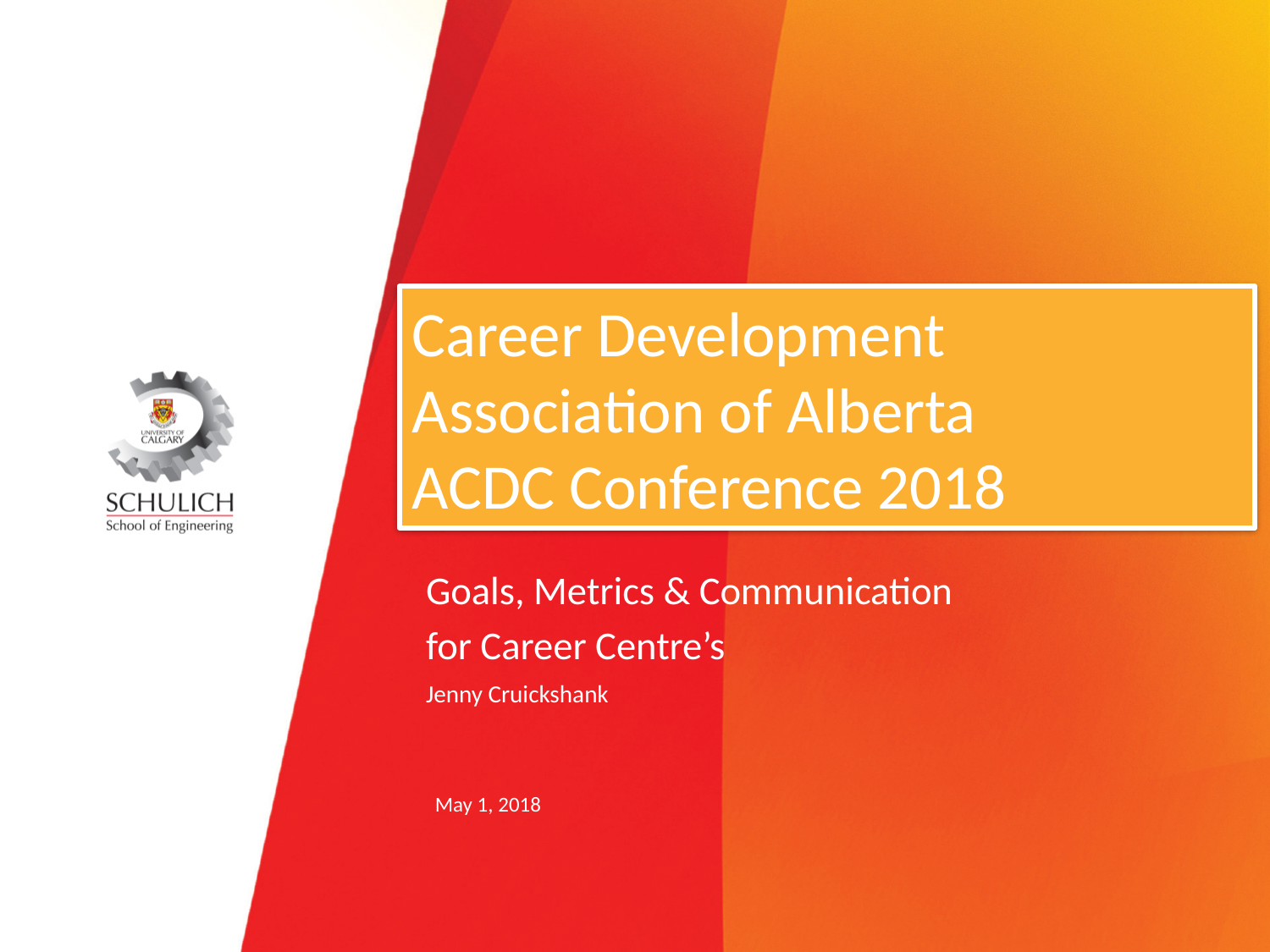

# Career Development Association of Alberta ACDC Conference 2018
Goals, Metrics & Communication
for Career Centre’s
Jenny Cruickshank

May 1, 2018